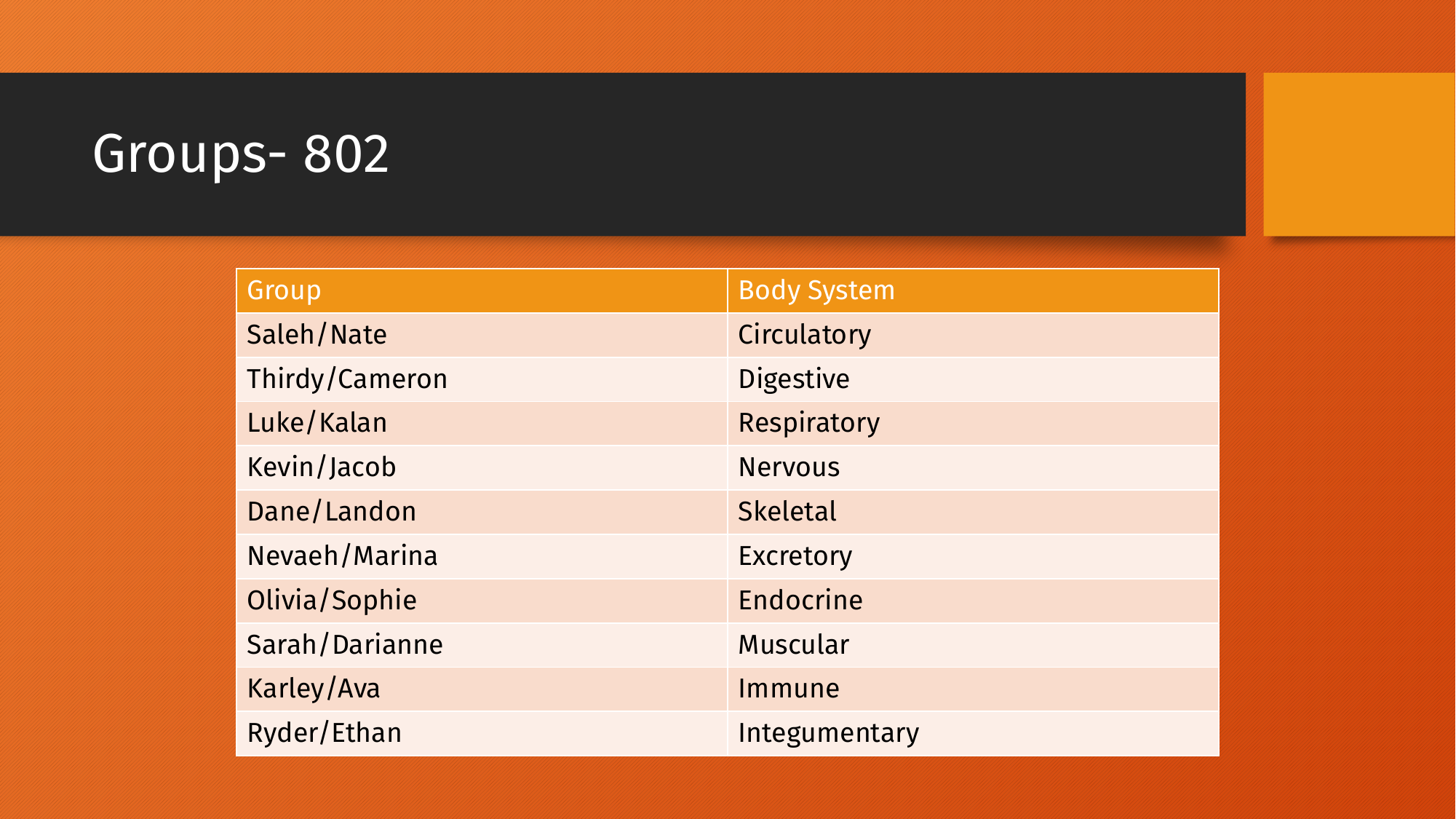

# Groups- 802
| Group | Body System |
| --- | --- |
| Saleh/Nate | Circulatory |
| Thirdy/Cameron | Digestive |
| Luke/Kalan | Respiratory |
| Kevin/Jacob | Nervous |
| Dane/Landon | Skeletal |
| Nevaeh/Marina | Excretory |
| Olivia/Sophie | Endocrine |
| Sarah/Darianne | Muscular |
| Karley/Ava | Immune |
| Ryder/Ethan | Integumentary |